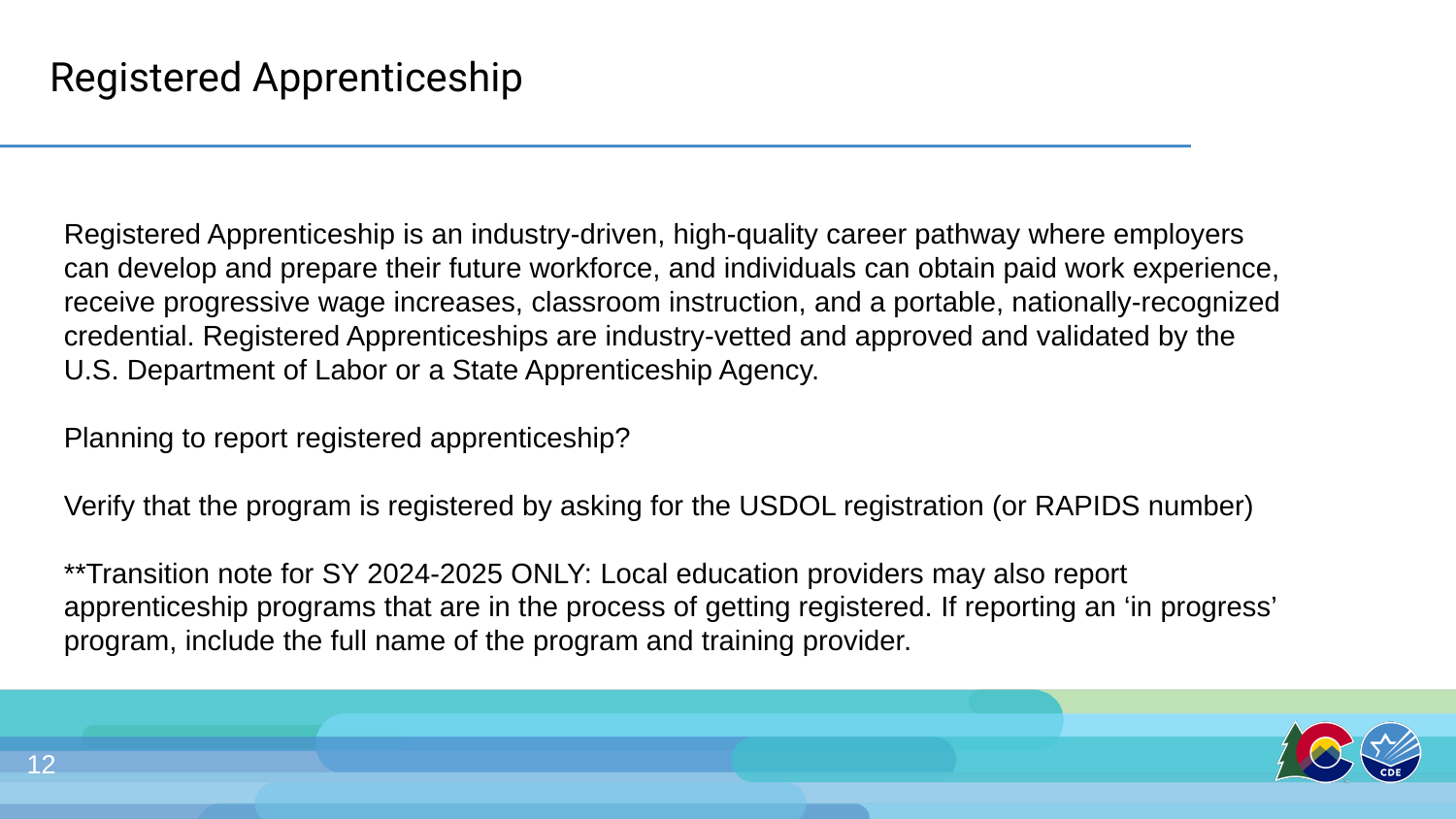

# Registered Apprenticeship
Registered Apprenticeship is an industry-driven, high-quality career pathway where employers can develop and prepare their future workforce, and individuals can obtain paid work experience, receive progressive wage increases, classroom instruction, and a portable, nationally-recognized credential. Registered Apprenticeships are industry-vetted and approved and validated by the U.S. Department of Labor or a State Apprenticeship Agency.

Planning to report registered apprenticeship?

Verify that the program is registered by asking for the USDOL registration (or RAPIDS number)

**Transition note for SY 2024-2025 ONLY: Local education providers may also report apprenticeship programs that are in the process of getting registered. If reporting an ‘in progress’ program, include the full name of the program and training provider.